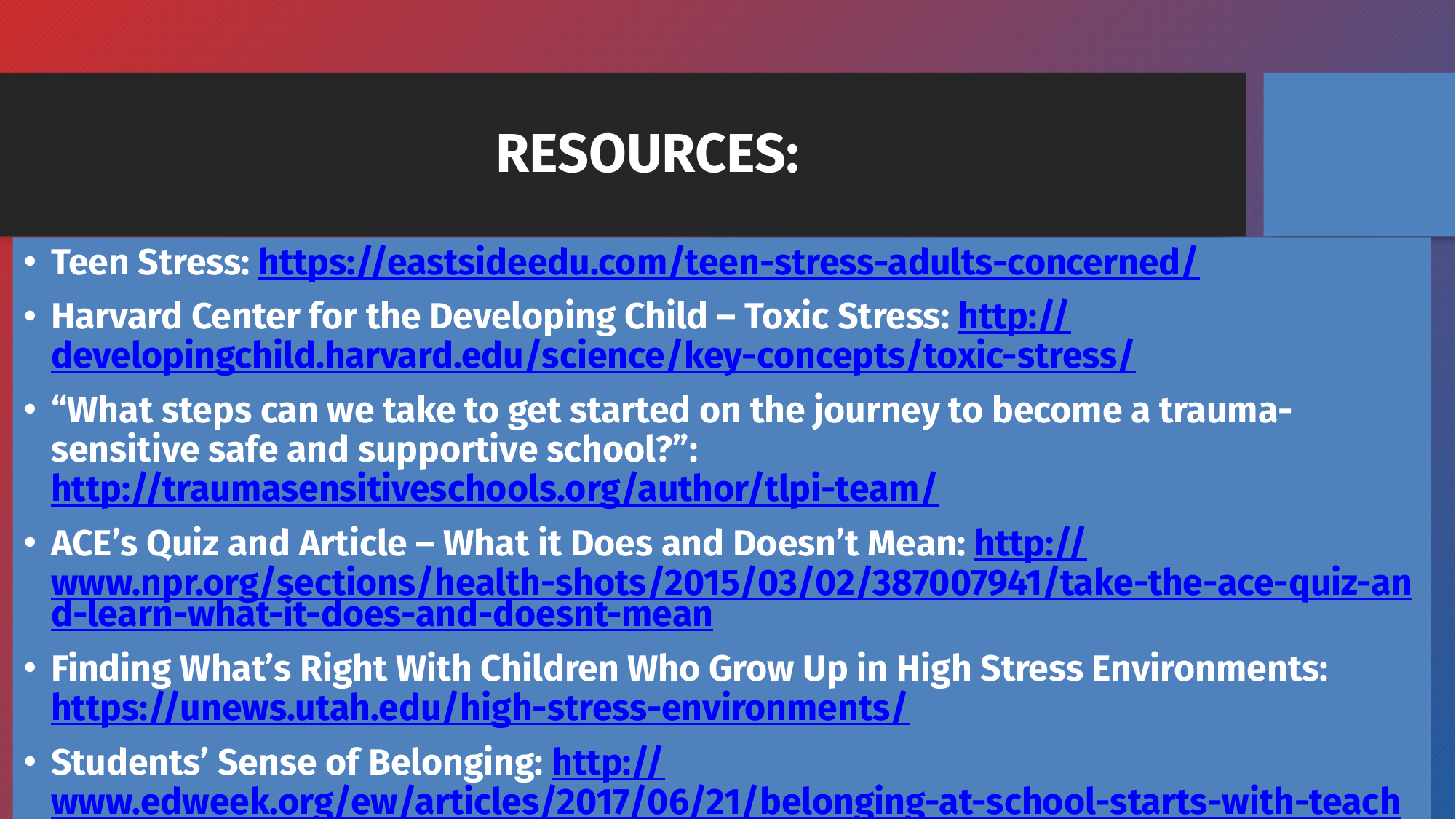

# RESOURCES:
Teen Stress: https://eastsideedu.com/teen-stress-adults-concerned/
Harvard Center for the Developing Child – Toxic Stress: http://developingchild.harvard.edu/science/key-concepts/toxic-stress/
“What steps can we take to get started on the journey to become a trauma-sensitive safe and supportive school?”: http://traumasensitiveschools.org/author/tlpi-team/
ACE’s Quiz and Article – What it Does and Doesn’t Mean: http://www.npr.org/sections/health-shots/2015/03/02/387007941/take-the-ace-quiz-and-learn-what-it-does-and-doesnt-mean
Finding What’s Right With Children Who Grow Up in High Stress Environments: https://unews.utah.edu/high-stress-environments/
Students’ Sense of Belonging: http://www.edweek.org/ew/articles/2017/06/21/belonging-at-school-starts-with-teachers.html